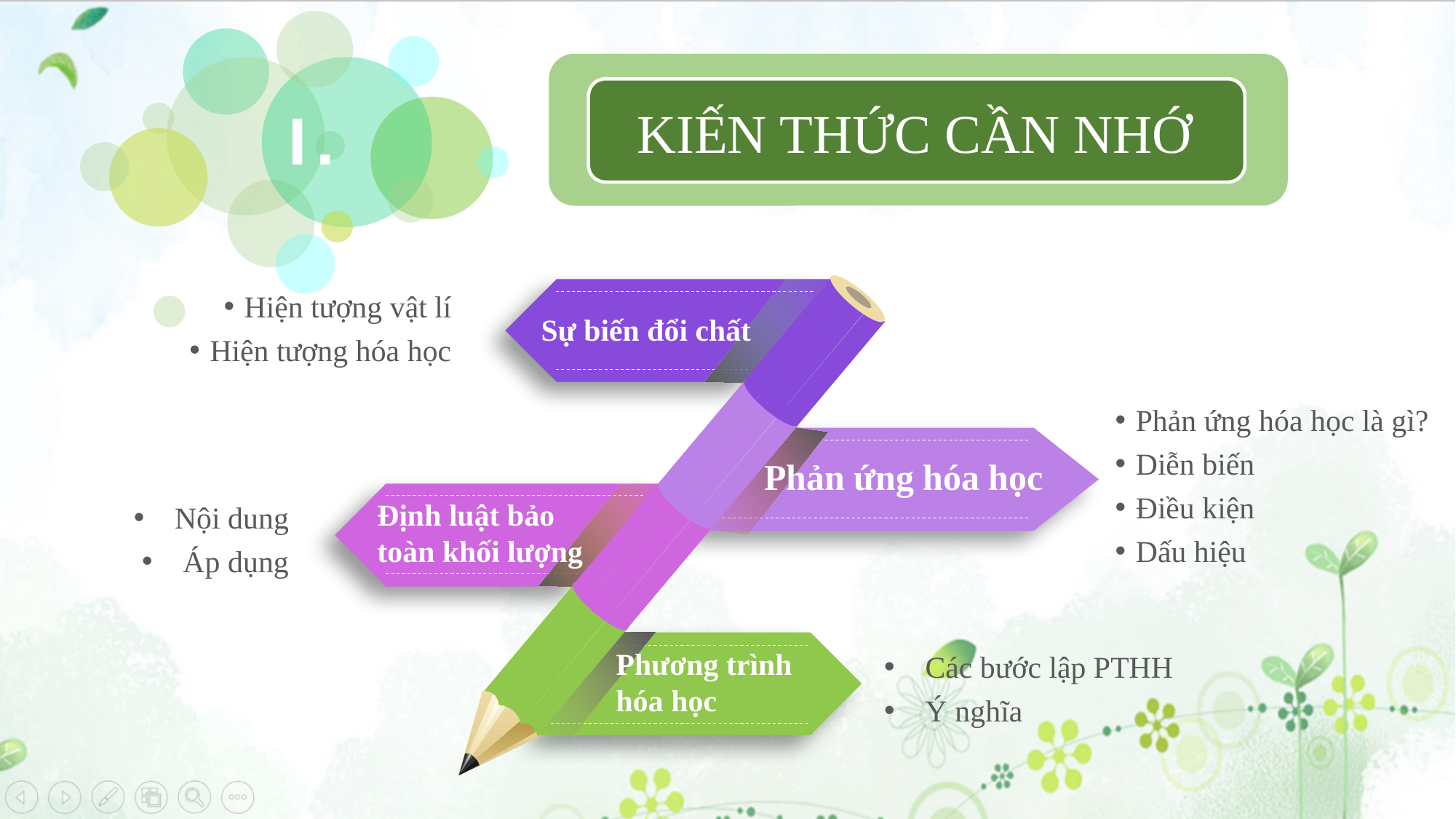

KIẾN THỨC CẦN NHỚ
I.

Sự biến đổi chất

Hiện tượng vật lí
Hiện tượng hóa học

Phản ứng hóa học là gì?
Diễn biến
Điều kiện
Dấu hiệu

Phản ứng hóa học

Định luật bảo toàn khối lượng

Nội dung
Áp dụng

Phương trình hóa học

Các bước lập PTHH
Ý nghĩa